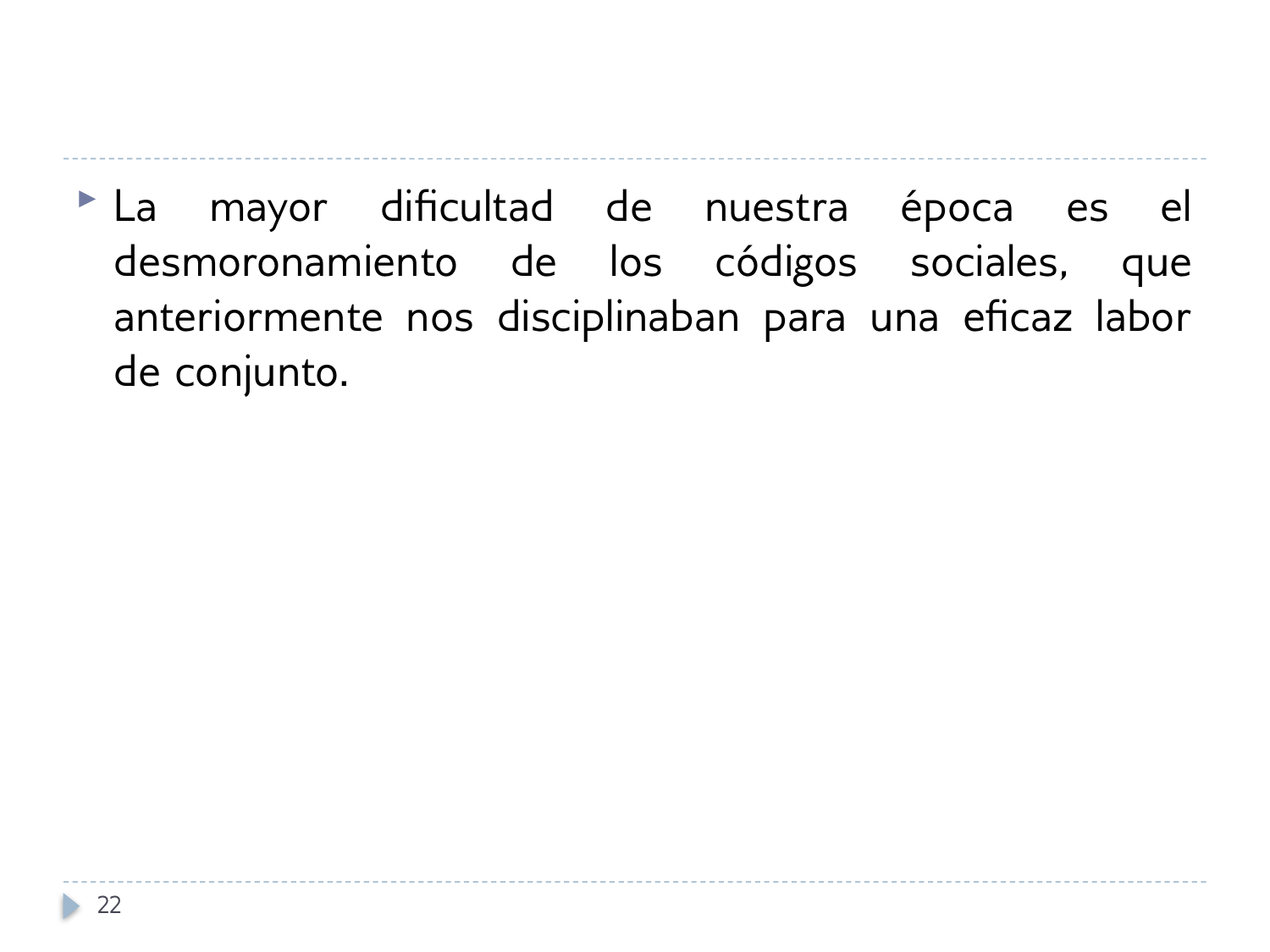

La mayor dificultad de nuestra época es el desmoronamiento de los códigos sociales, que anteriormente nos disciplinaban para una eficaz labor de conjunto.
22